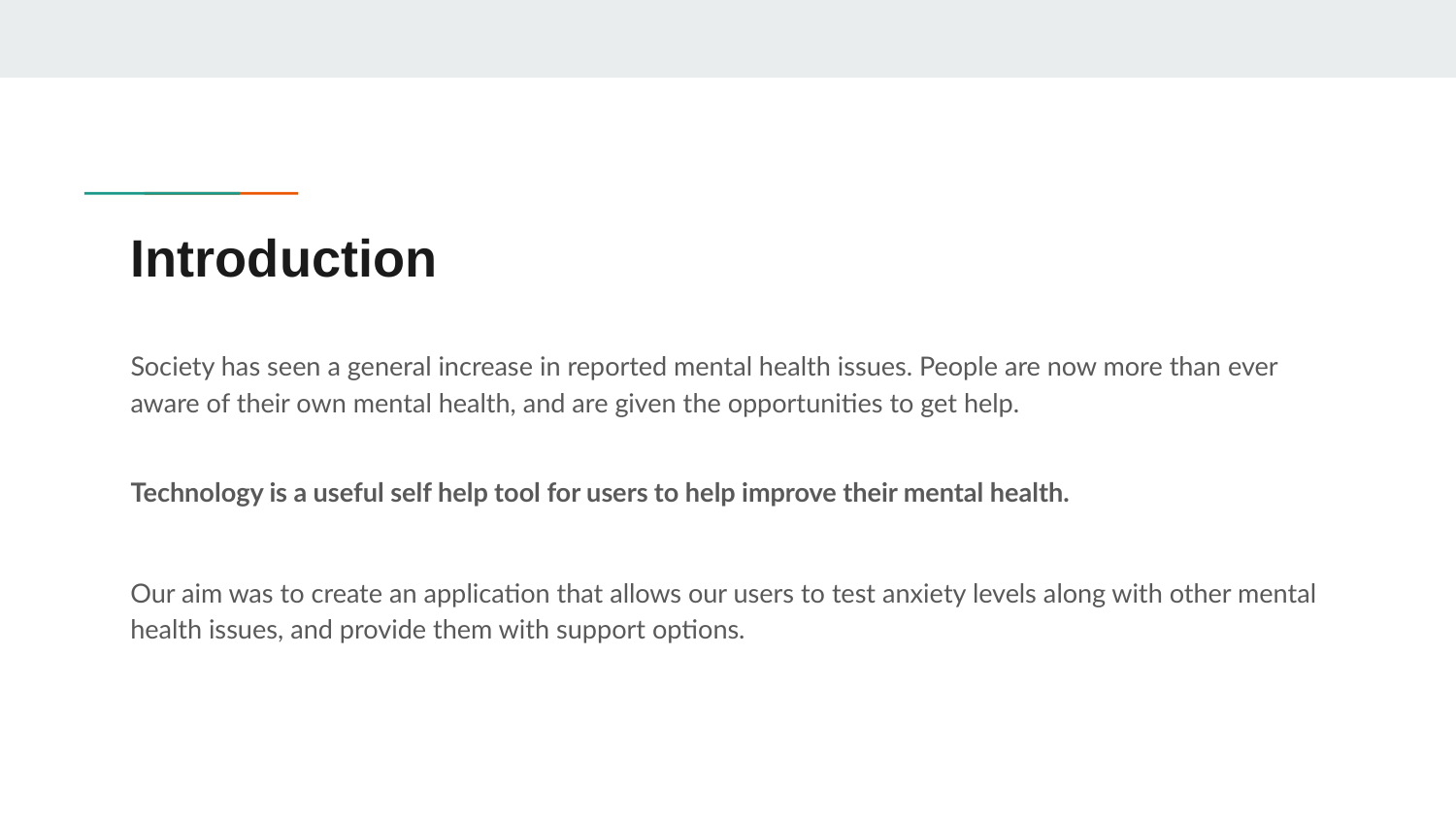

# Introduction
Society has seen a general increase in reported mental health issues. People are now more than ever aware of their own mental health, and are given the opportunities to get help.

Technology is a useful self help tool for users to help improve their mental health.

Our aim was to create an application that allows our users to test anxiety levels along with other mental health issues, and provide them with support options.